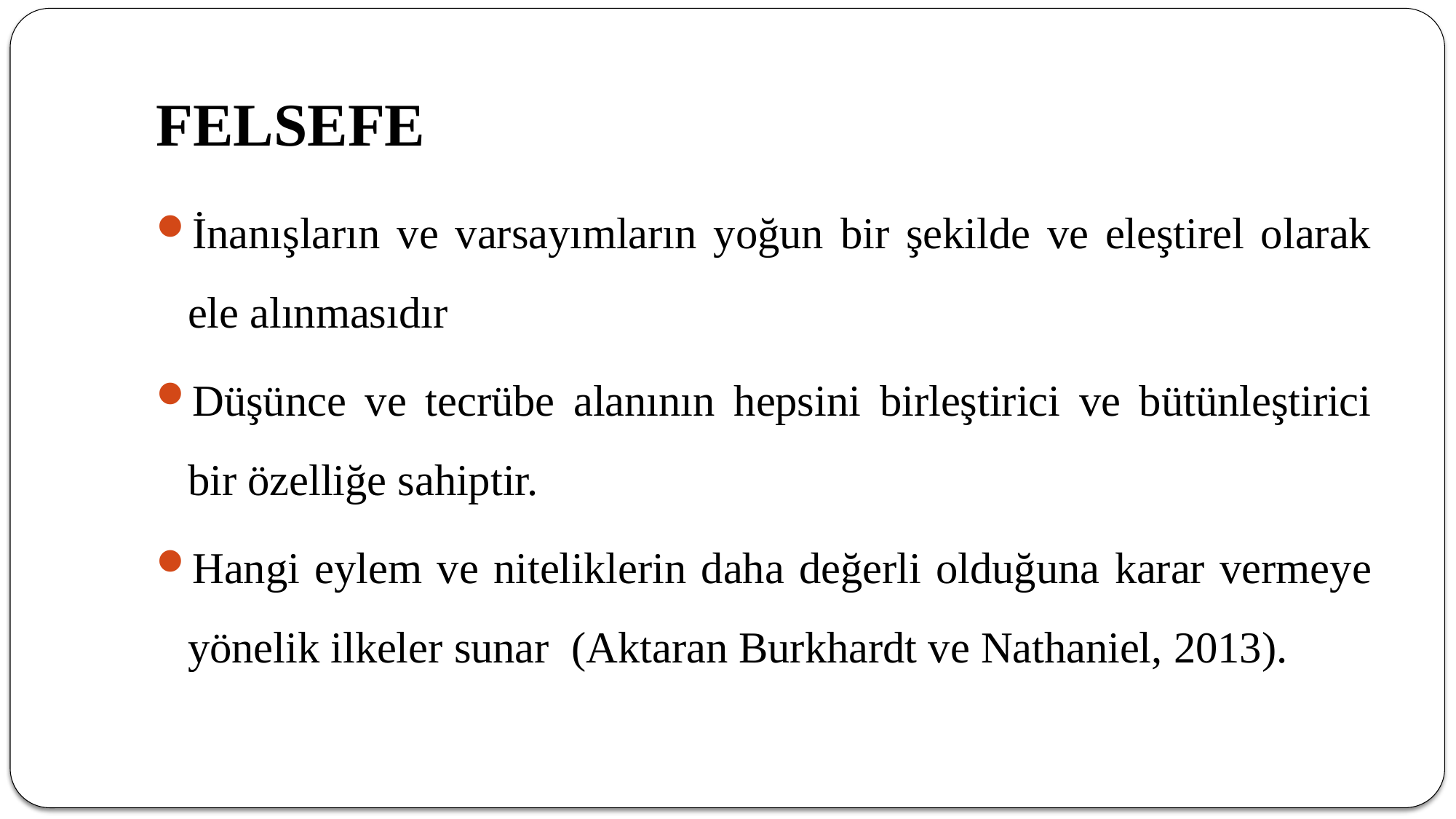

# FELSEFE
İnanışların ve varsayımların yoğun bir şekilde ve eleştirel olarak ele alınmasıdır
Düşünce ve tecrübe alanının hepsini birleştirici ve bütünleştirici bir özelliğe sahiptir.
Hangi eylem ve niteliklerin daha değerli olduğuna karar vermeye yönelik ilkeler sunar  (Aktaran Burkhardt ve Nathaniel, 2013).